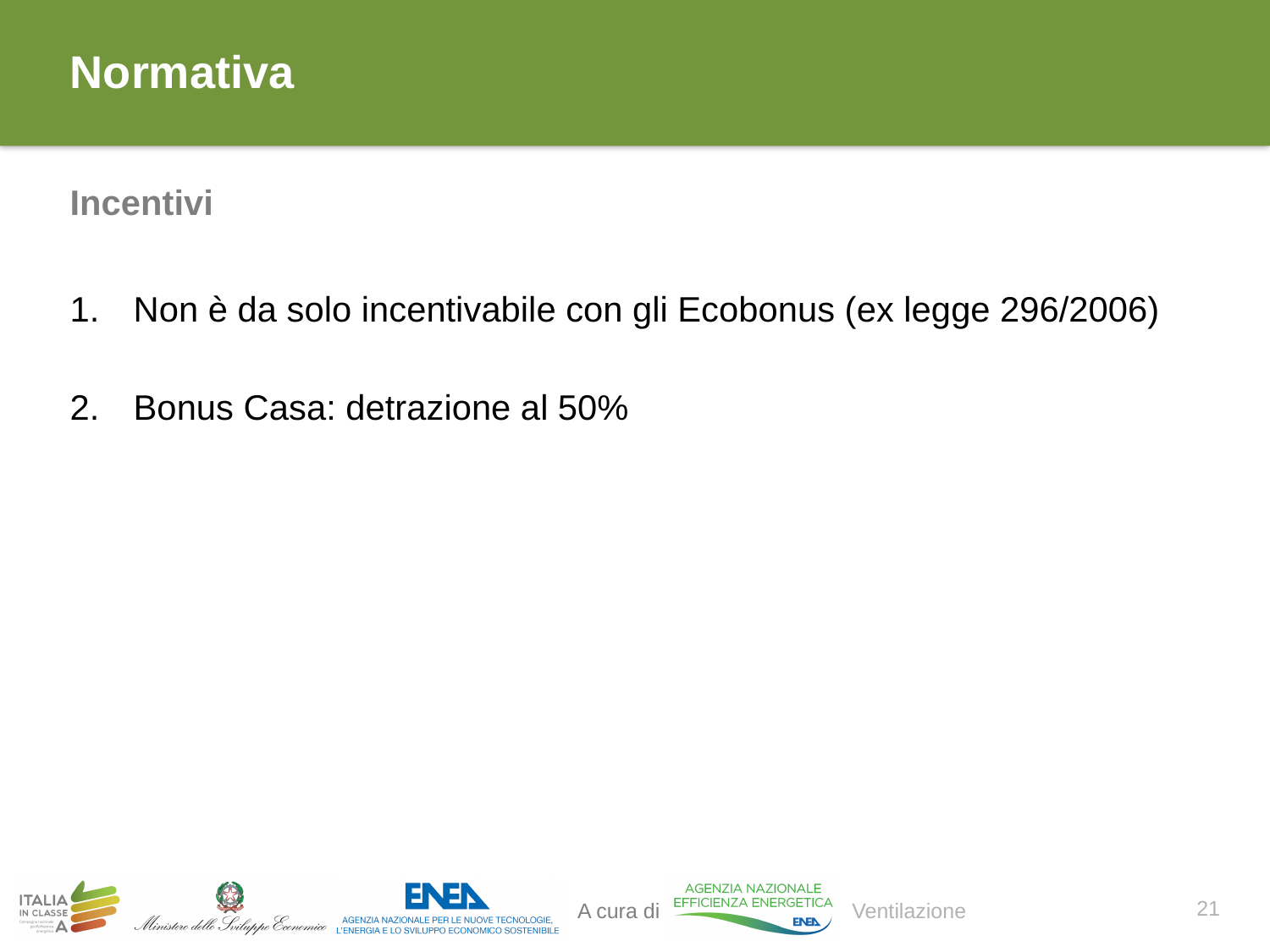

# Normativa
Incentivi
Non è da solo incentivabile con gli Ecobonus (ex legge 296/2006)

Bonus Casa: detrazione al 50%

21